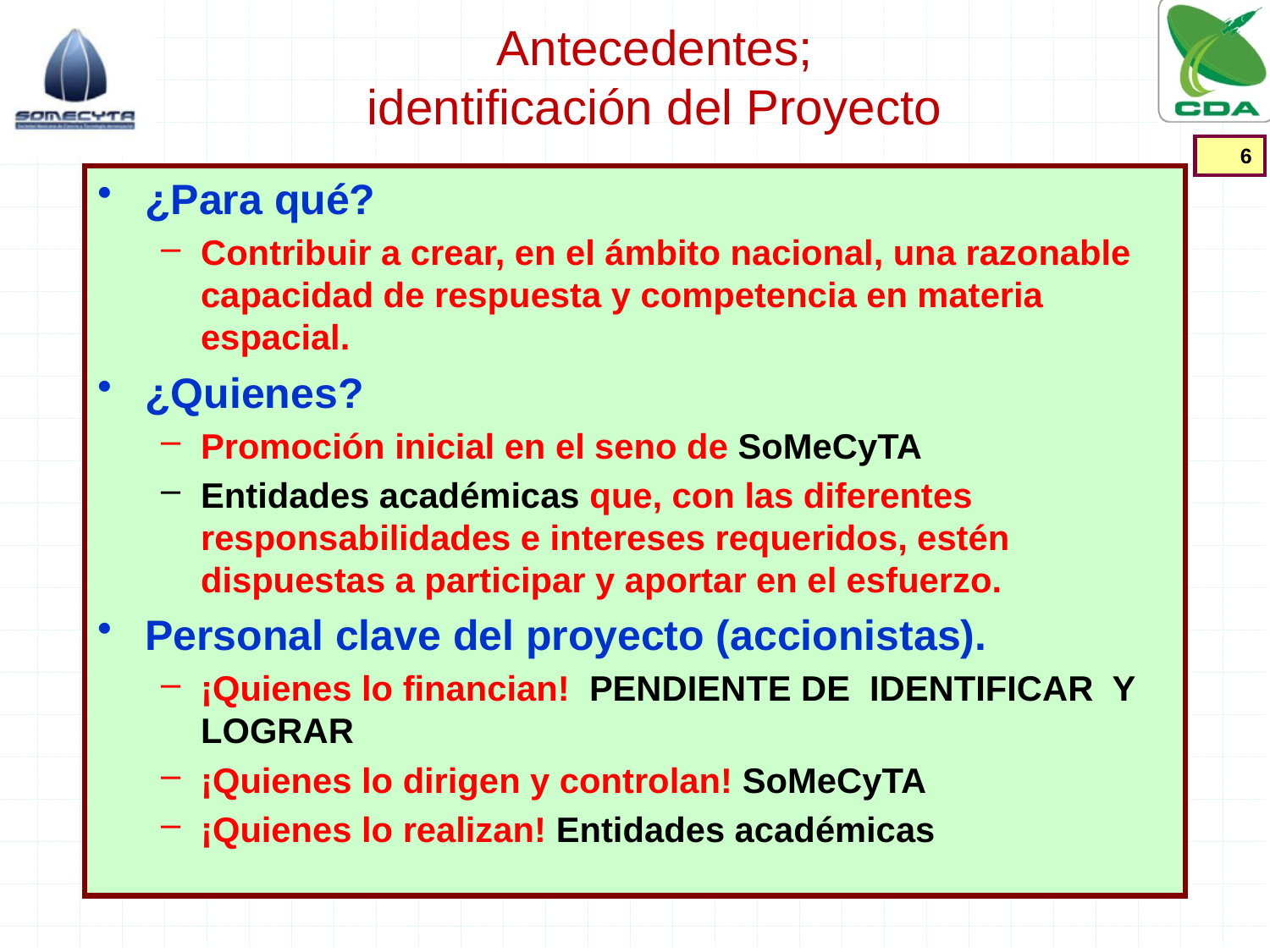

# Antecedentes; identificación del Proyecto
6
¿Para qué?
Contribuir a crear, en el ámbito nacional, una razonable capacidad de respuesta y competencia en materia espacial.
¿Quienes?
Promoción inicial en el seno de SoMeCyTA
Entidades académicas que, con las diferentes responsabilidades e intereses requeridos, estén dispuestas a participar y aportar en el esfuerzo.
Personal clave del proyecto (accionistas).
¡Quienes lo financian!  PENDIENTE DE  IDENTIFICAR  Y LOGRAR
¡Quienes lo dirigen y controlan! SoMeCyTA
¡Quienes lo realizan! Entidades académicas